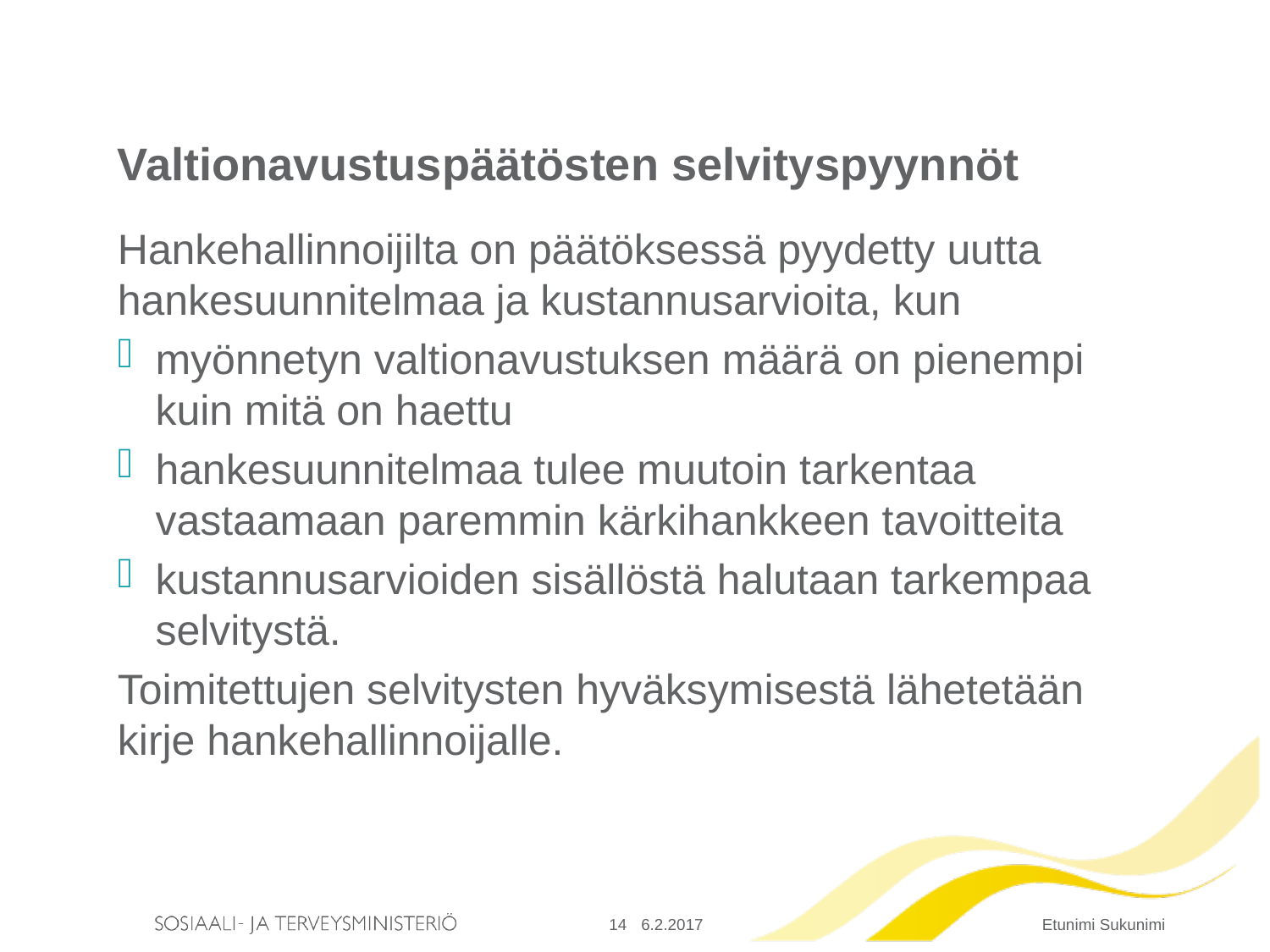

# Valtionavustuspäätösten selvityspyynnöt
Hankehallinnoijilta on päätöksessä pyydetty uutta hankesuunnitelmaa ja kustannusarvioita, kun
myönnetyn valtionavustuksen määrä on pienempi kuin mitä on haettu
hankesuunnitelmaa tulee muutoin tarkentaa vastaamaan paremmin kärkihankkeen tavoitteita
kustannusarvioiden sisällöstä halutaan tarkempaa selvitystä.
Toimitettujen selvitysten hyväksymisestä lähetetään kirje hankehallinnoijalle.

14
6.2.2017
Etunimi Sukunimi